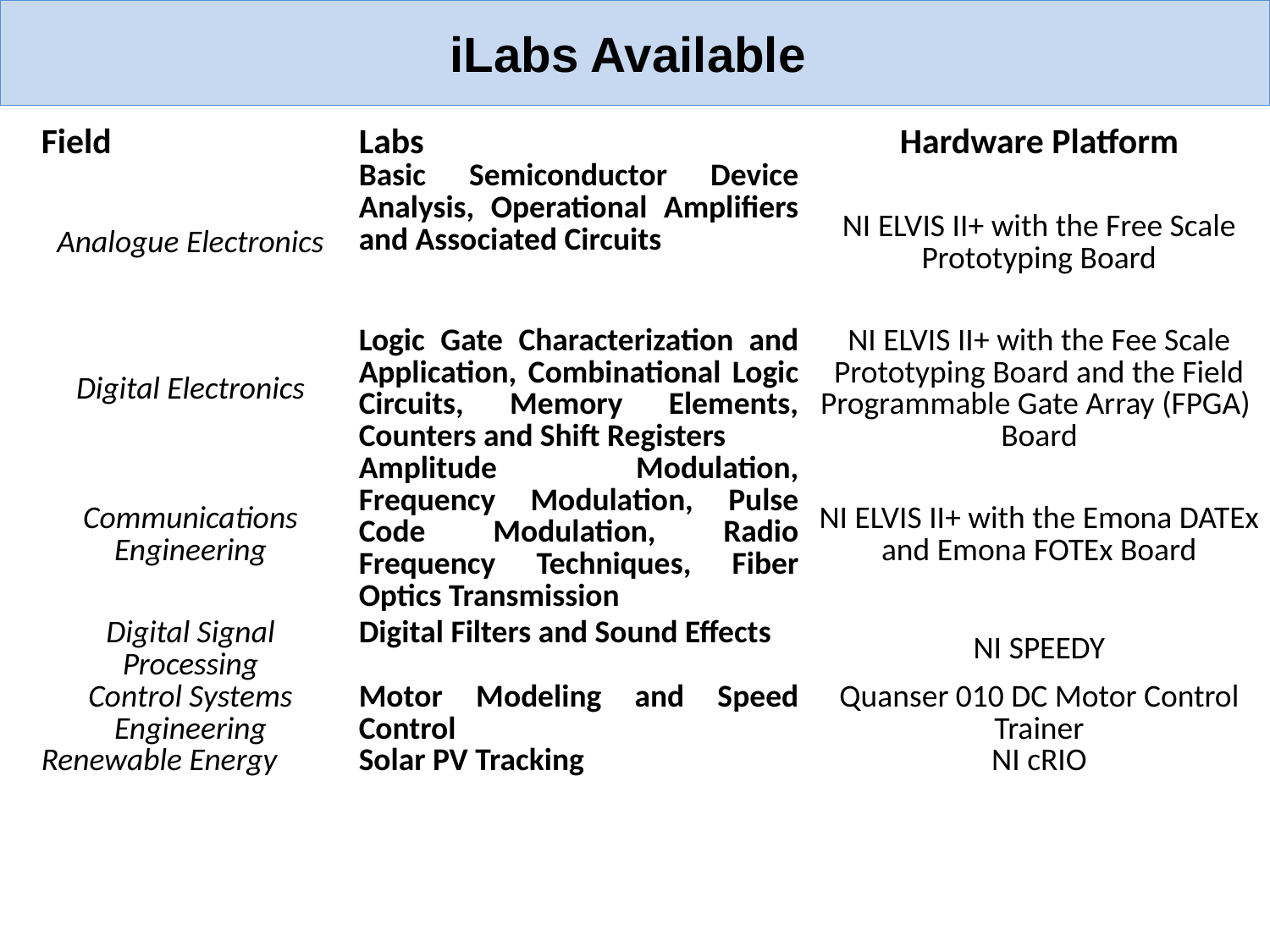

# iLabs Available
| Field | Labs | Hardware Platform |
| --- | --- | --- |
| Analogue Electronics | Basic Semiconductor Device Analysis, Operational Amplifiers and Associated Circuits | NI ELVIS II+ with the Free Scale Prototyping Board |
| Digital Electronics | Logic Gate Characterization and Application, Combinational Logic Circuits, Memory Elements, Counters and Shift Registers | NI ELVIS II+ with the Fee Scale Prototyping Board and the Field Programmable Gate Array (FPGA) Board |
| Communications Engineering | Amplitude Modulation, Frequency Modulation, Pulse Code Modulation, Radio Frequency Techniques, Fiber Optics Transmission | NI ELVIS II+ with the Emona DATEx and Emona FOTEx Board |
| Digital Signal Processing | Digital Filters and Sound Effects | NI SPEEDY |
| Control Systems Engineering | Motor Modeling and Speed Control | Quanser 010 DC Motor Control Trainer |
| Renewable Energy | Solar PV Tracking | NI cRIO |